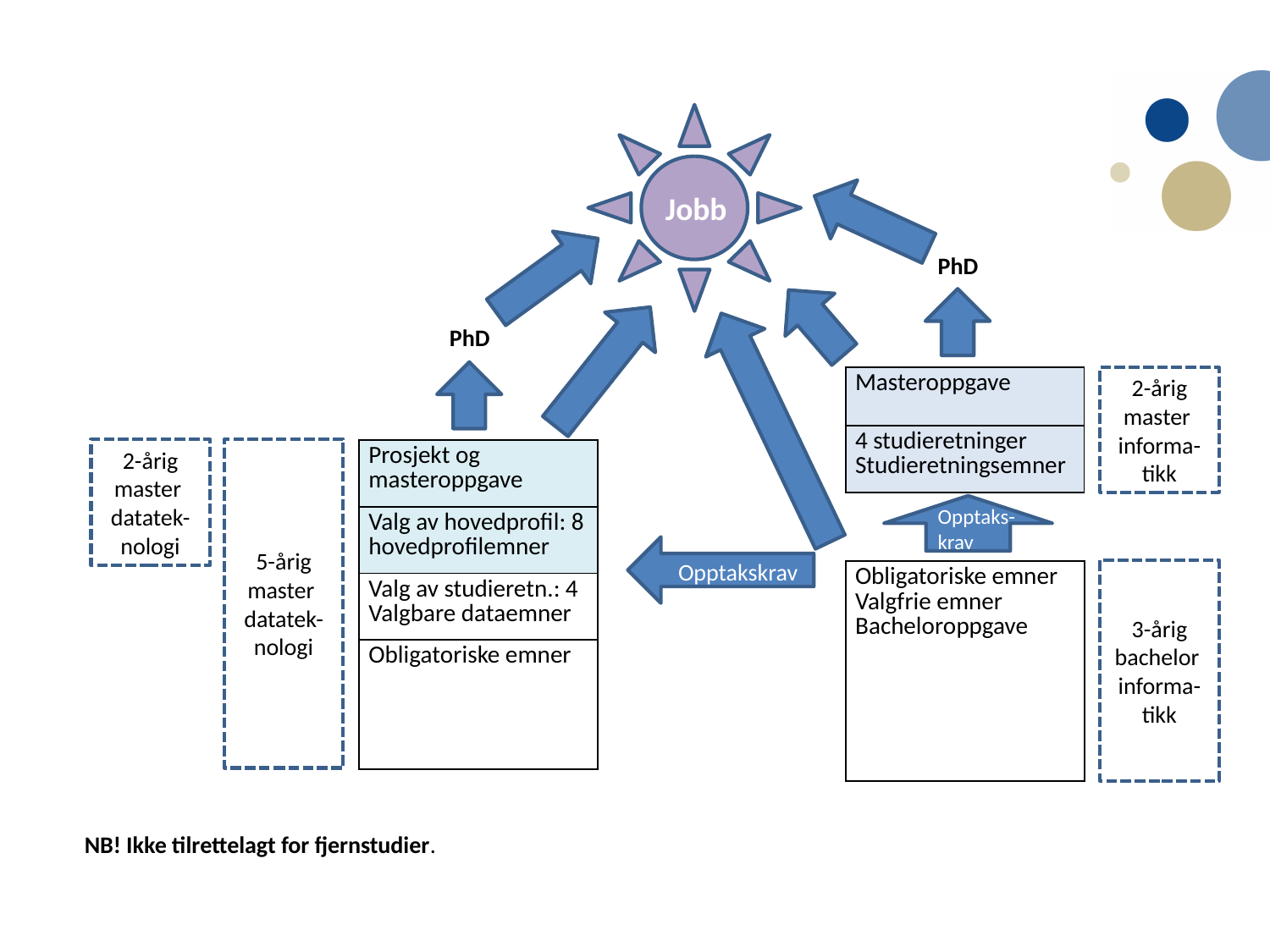

Jobb

PhD

PhD

2-årig master  informa-tikk

| Masteroppgave |
| --- |
| 4 studieretninger Studieretningsemner |

2-årig master  datatek-nologi

5-årig master  datatek-
nologi

| Prosjekt og masteroppgave |
| --- |
| Valg av hovedprofil: 8 hovedprofilemner |
| Valg av studieretn.: 4 Valgbare dataemner |
| Obligatoriske emner |

Opptaks-krav
Opptakskrav

3-årig bachelor  informa-tikk

| Obligatoriske emner Valgfrie emner Bacheloroppgave |
| --- |
NB! Ikke tilrettelagt for fjernstudier.